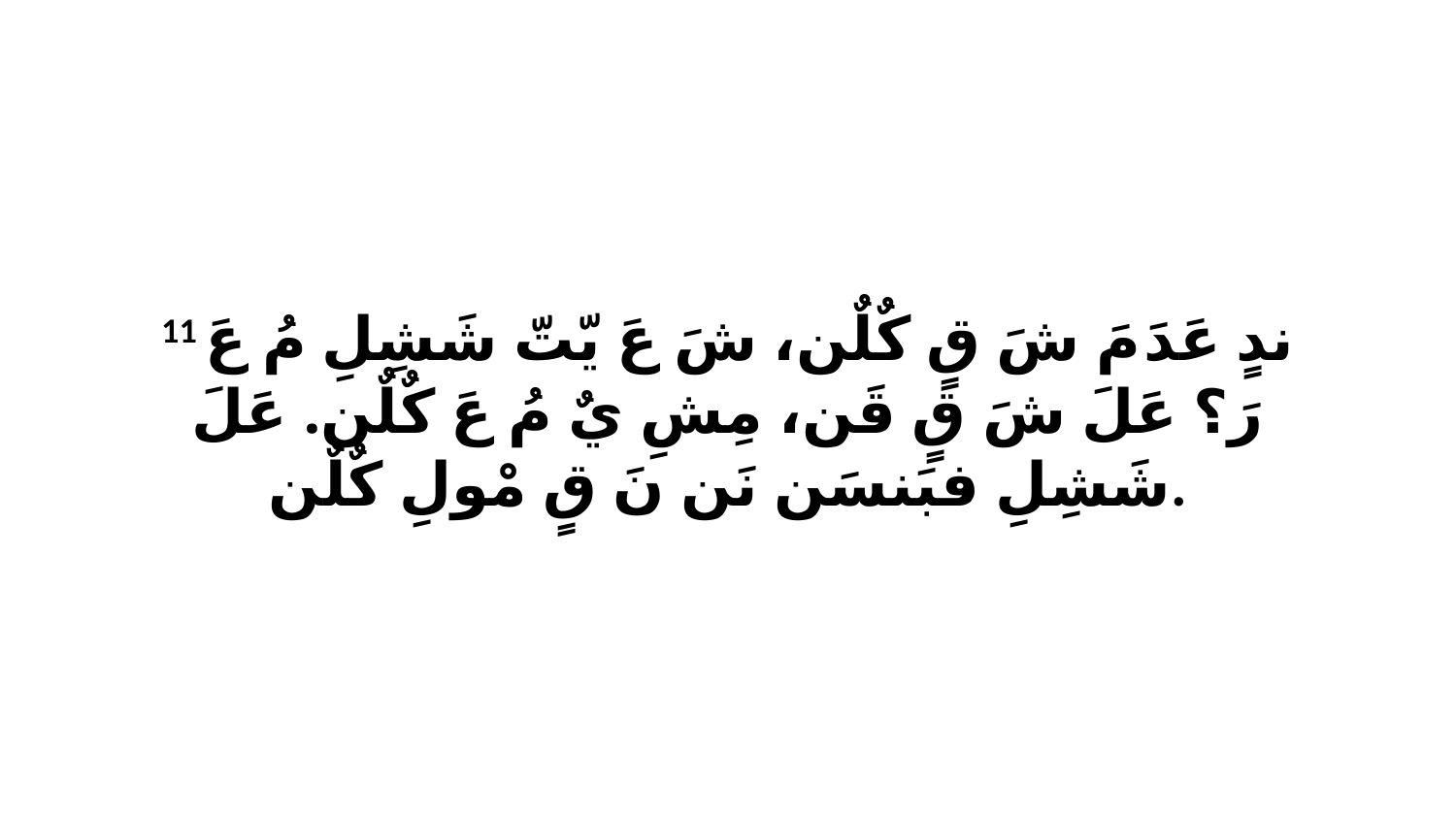

11 ندٍ عَدَ مَ شَ قٍ كٌلٌن، شَ عَ يّتّ شَشِلِ مُ عَ رَ؟ عَلَ شَ قٍ قَن، مِشِ يٌ مُ عَ كٌلٌن. عَلَ شَشِلِ فبَنسَن نَن نَ قٍ مْولِ كٌلٌن.